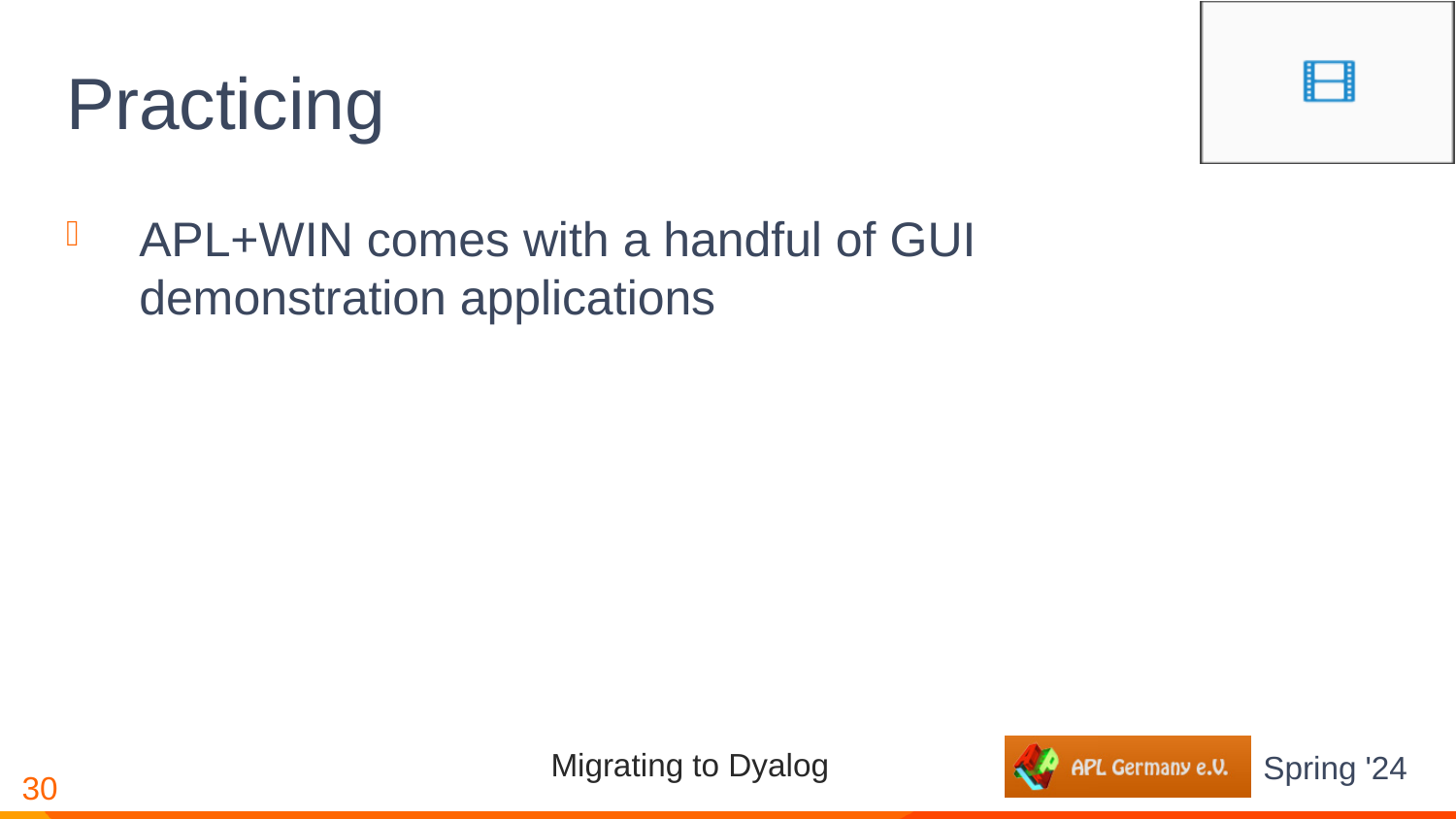

# Practicing
APL+WIN comes with a handful of GUI demonstration applications